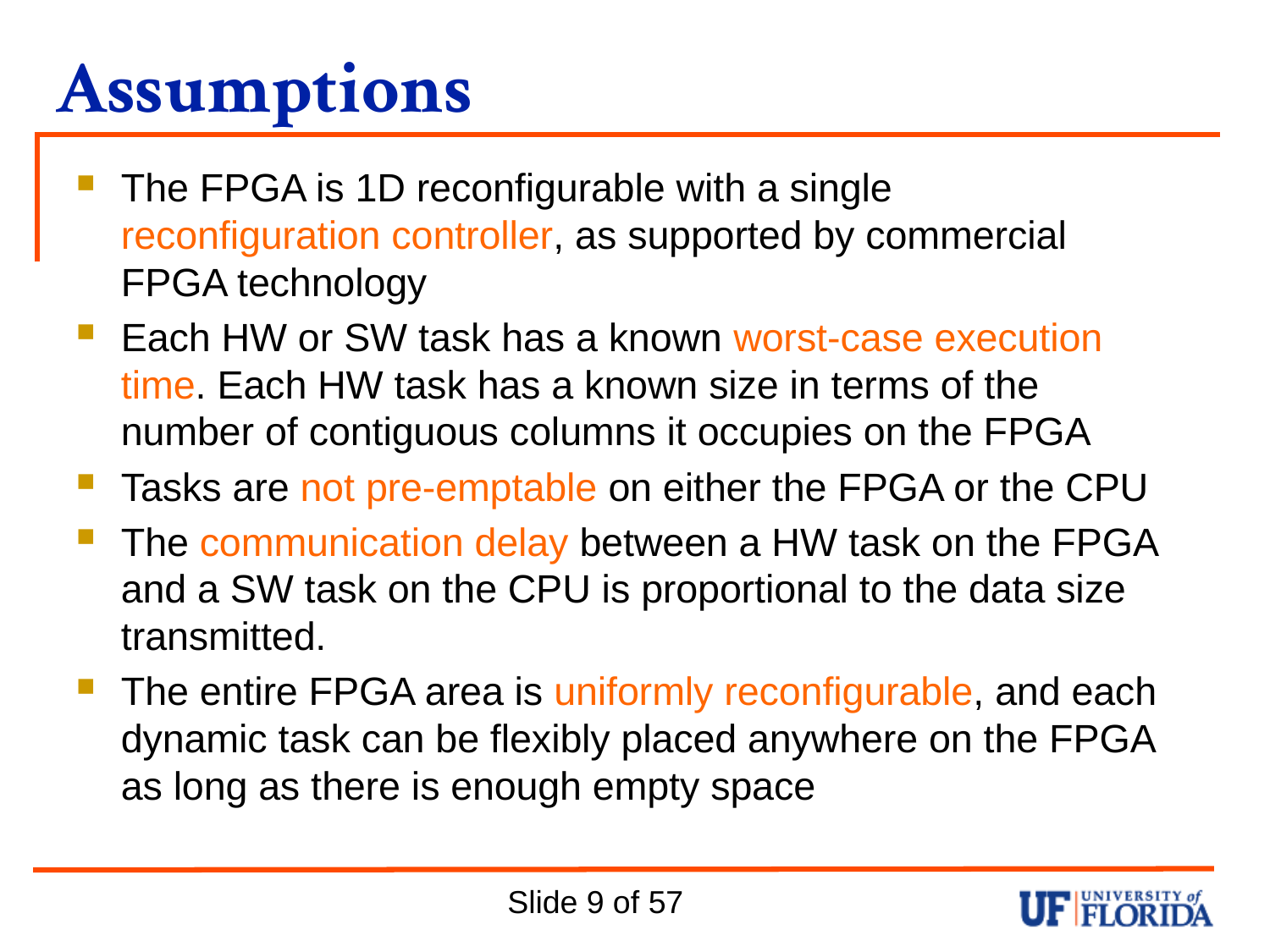

# Assumptions
The FPGA is 1D reconfigurable with a single reconfiguration controller, as supported by commercial FPGA technology
Each HW or SW task has a known worst-case execution time. Each HW task has a known size in terms of the number of contiguous columns it occupies on the FPGA
Tasks are not pre-emptable on either the FPGA or the CPU
The communication delay between a HW task on the FPGA and a SW task on the CPU is proportional to the data size transmitted.
The entire FPGA area is uniformly reconfigurable, and each dynamic task can be flexibly placed anywhere on the FPGA as long as there is enough empty space